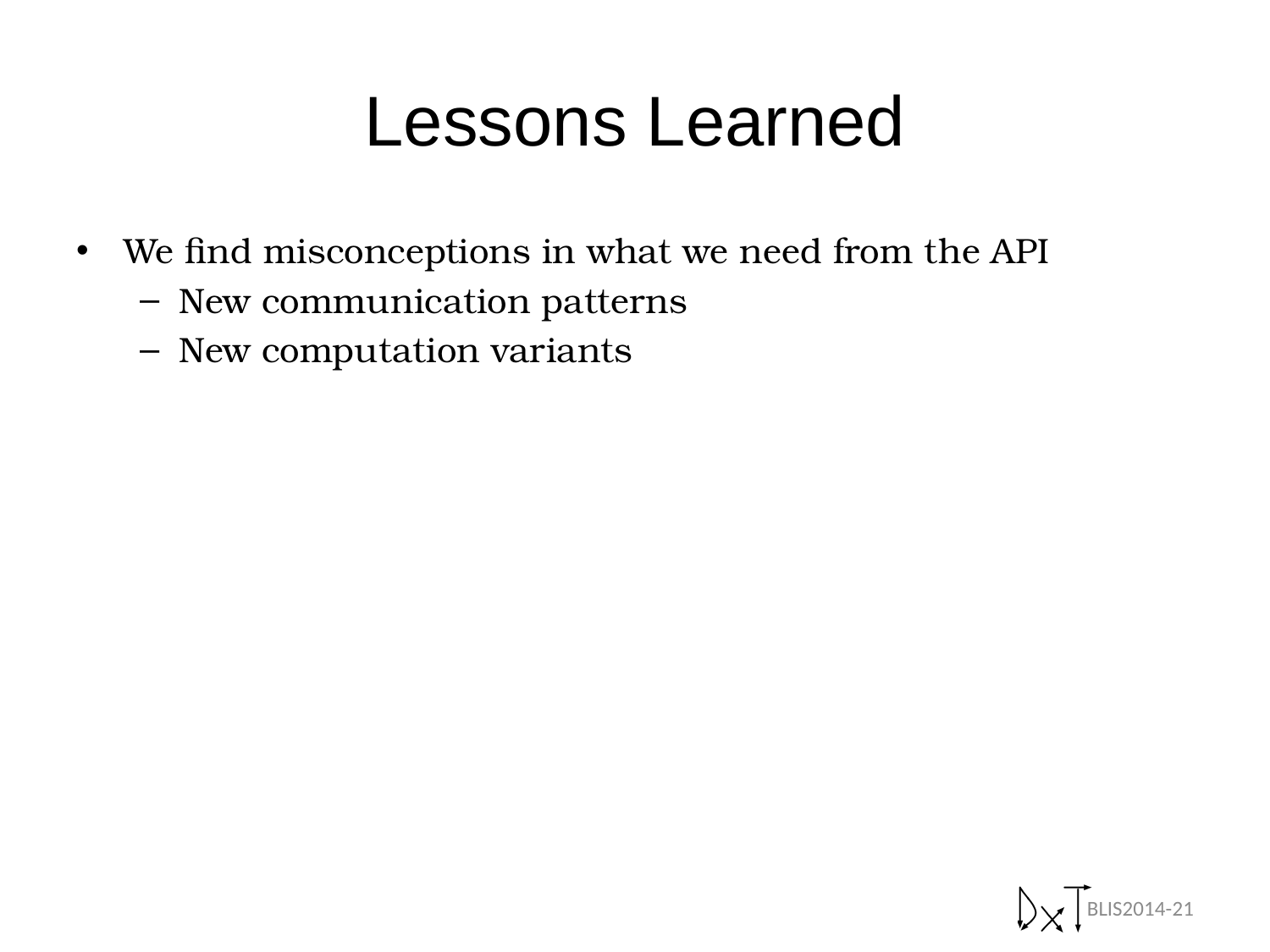

# Lessons Learned
We find misconceptions in what we need from the API
New communication patterns
New computation variants
BLIS2014-21